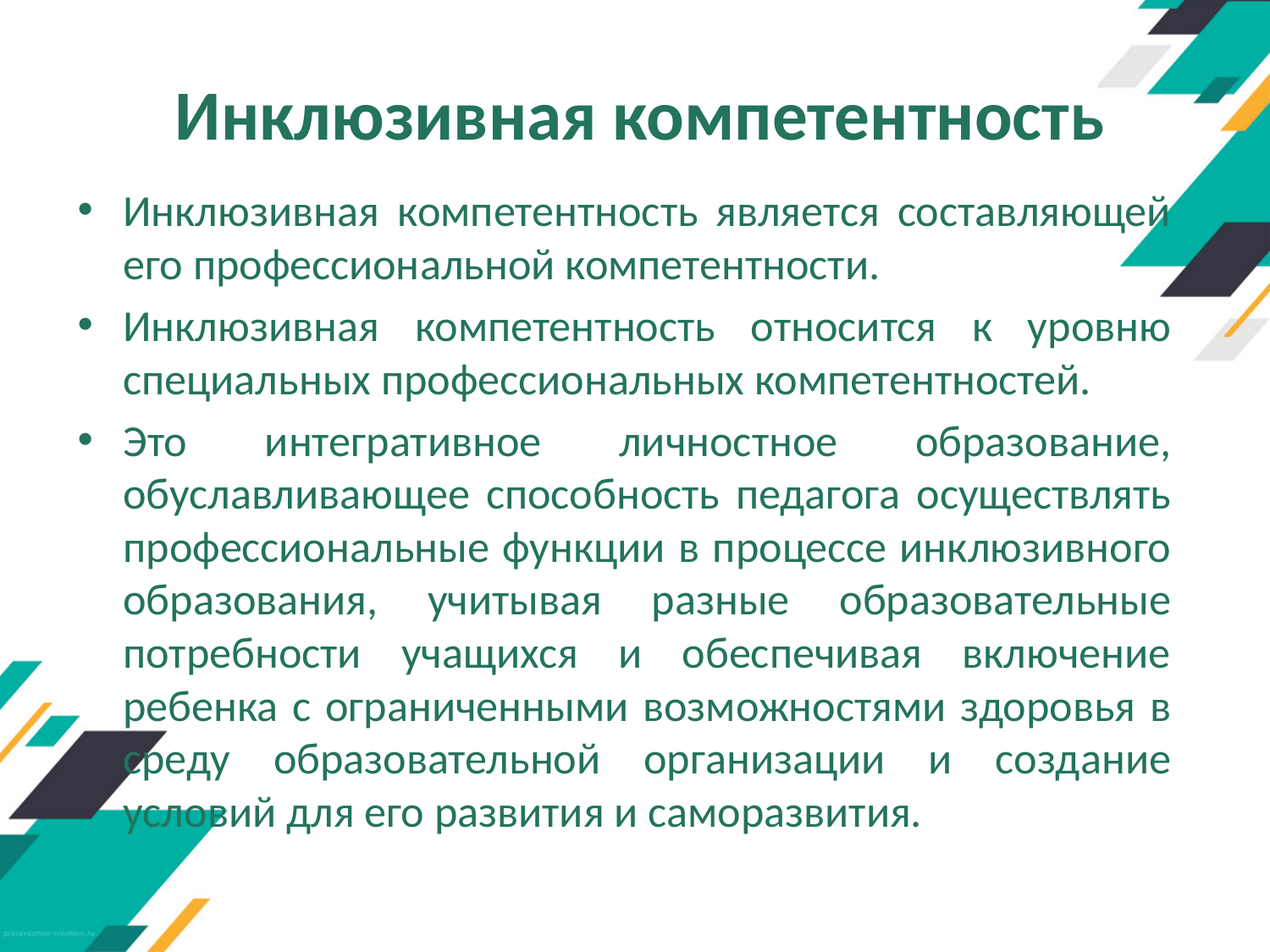

# Инклюзивная компетентность
Инклюзивная компетентность является составляющей его профессиональной компетентности.
Инклюзивная компетентность относится к уровню специальных профессиональных компетентностей.
Это интегративное личностное образование, обуславливающее способность педагога осуществлять профессиональные функции в процессе инклюзивного образования, учитывая разные образовательные потребности учащихся и обеспечивая включение ребенка с ограниченными возможностями здоровья в среду образовательной организации и создание условий для его развития и саморазвития.